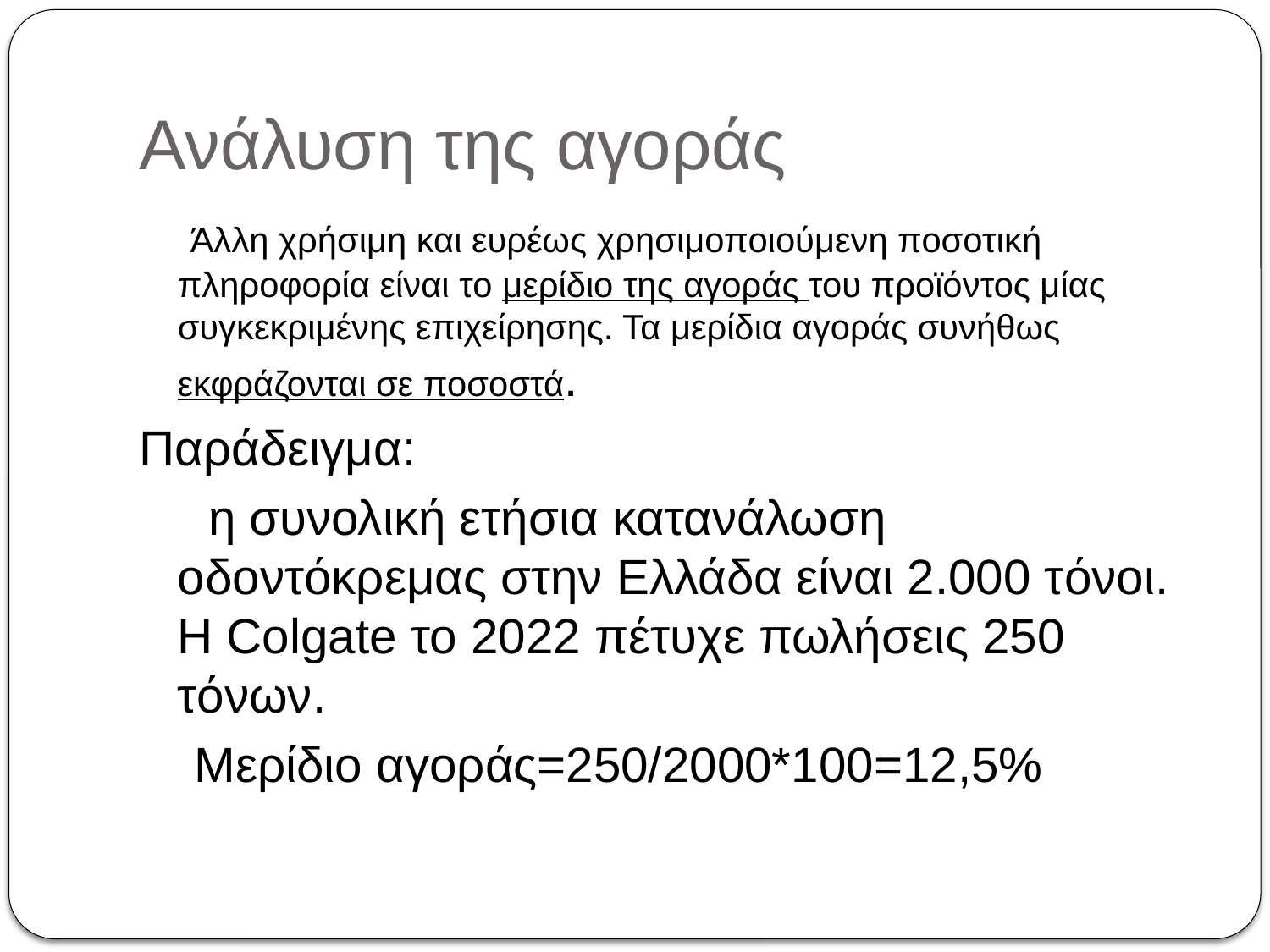

# Ανάλυση της αγοράς
    Άλλη χρήσιμη και ευρέως χρησιμοποιούμενη ποσοτική πληροφορία είναι το μερίδιο της αγοράς του προϊόντος μίας συγκεκριμένης επιχείρησης. Τα μερίδια αγοράς συνήθως εκφράζονται σε ποσοστά.
Παράδειγμα:
     η συνολική ετήσια κατανάλωση οδοντόκρεμας στην Ελλάδα είναι 2.000 τόνοι. Η Colgate το 2022 πέτυχε πωλήσεις 250 τόνων.
    Μερίδιο αγοράς=250/2000*100=12,5%